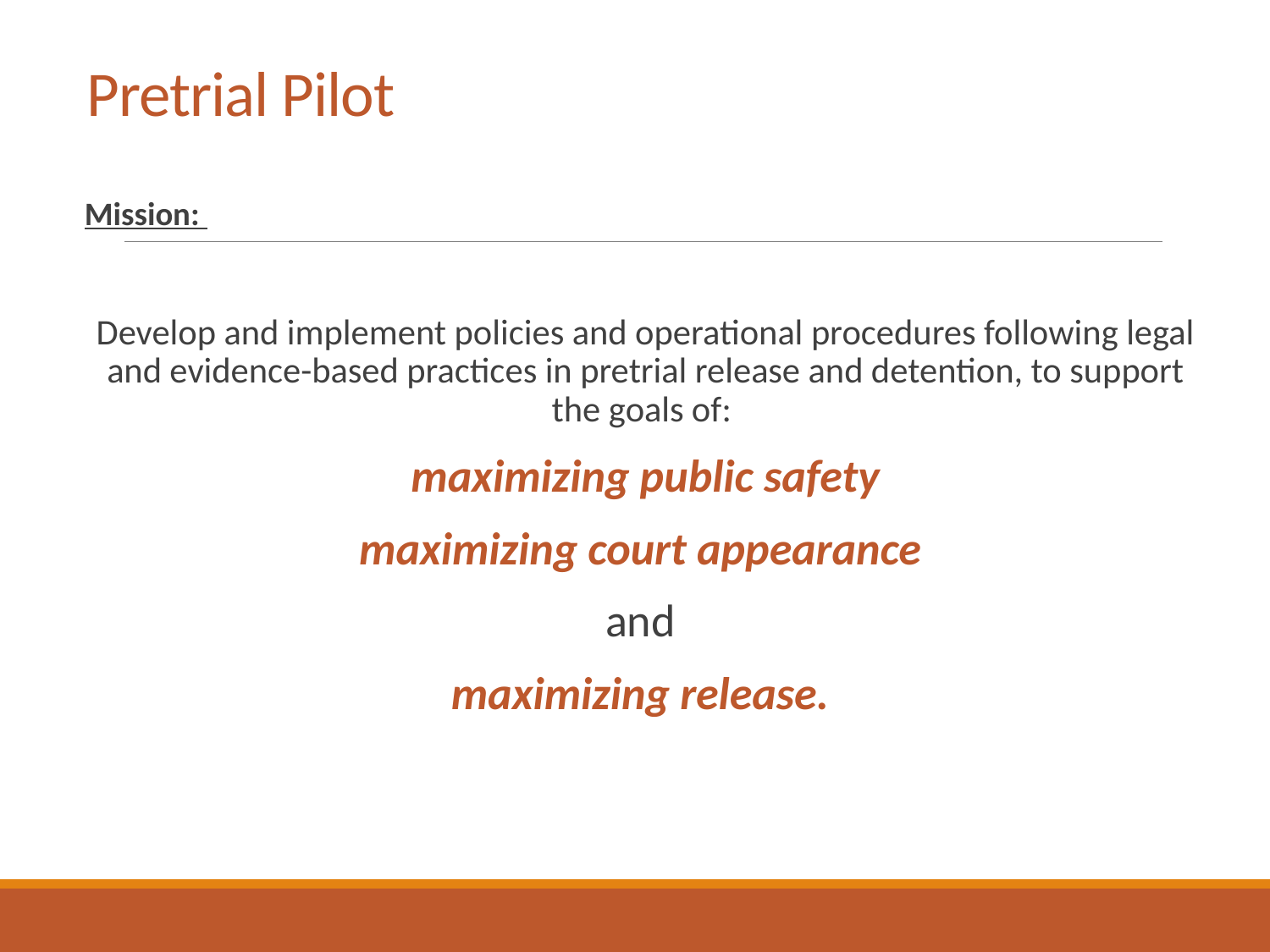

# Pretrial Pilot
Mission:

Develop and implement policies and operational procedures following legal and evidence-based practices in pretrial release and detention, to support the goals of:
maximizing public safety
maximizing court appearance
and
maximizing release.